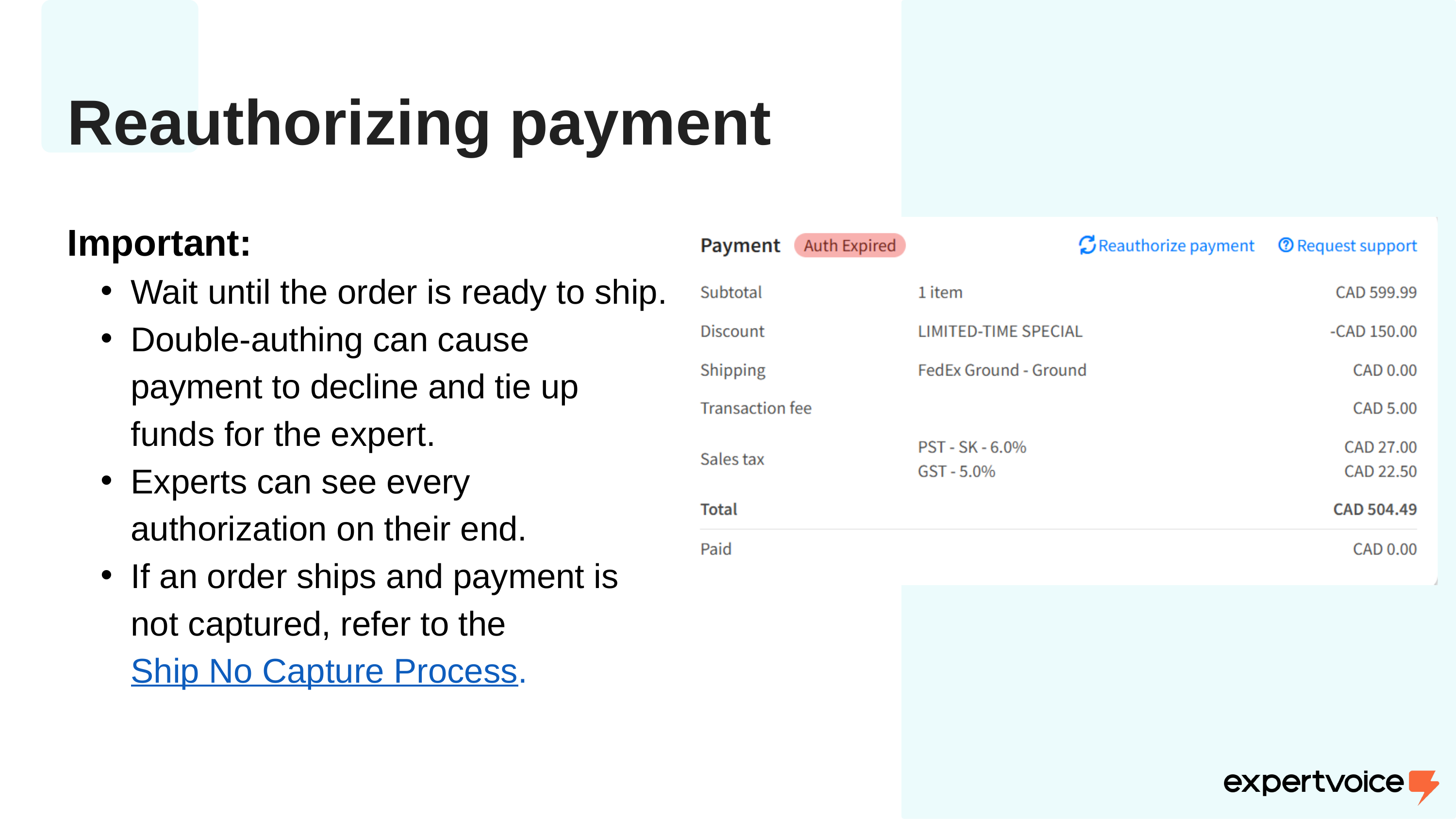

Reauthorizing payment
Important:
Wait until the order is ready to ship.
Double-authing can cause payment to decline and tie up funds for the expert.
Experts can see every authorization on their end.
If an order ships and payment is not captured, refer to the Ship No Capture Process.